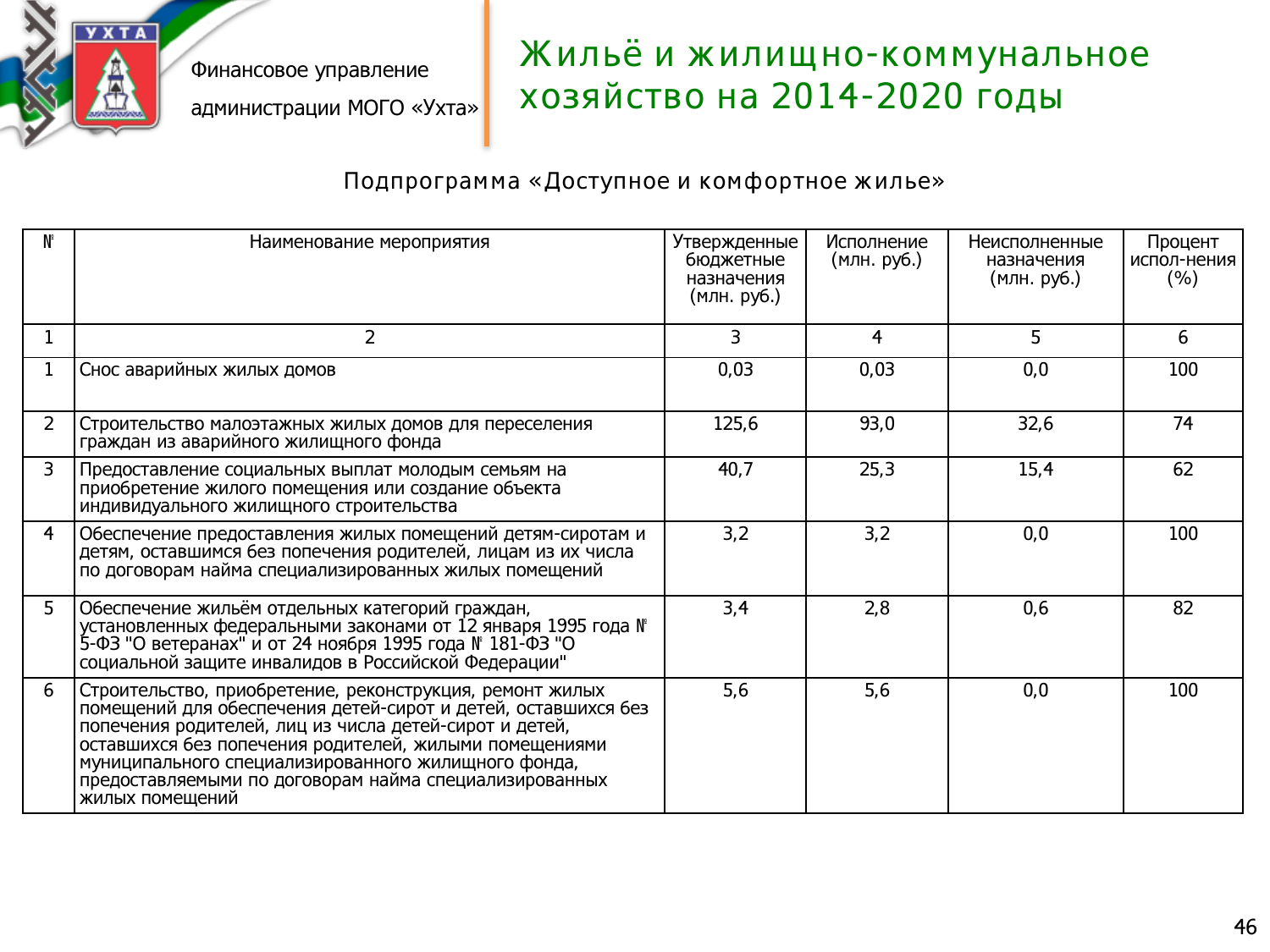

Жильё и жилищно-коммунальное хозяйство на 2014-2020 годы
Подпрограмма «Доступное и комфортное жилье»
| № | Наименование мероприятия | Утвержденные бюджетные назначения (млн. руб.) | Исполнение (млн. руб.) | Неисполненные назначения (млн. руб.) | Процент испол-нения (%) |
| --- | --- | --- | --- | --- | --- |
| 1 | 2 | 3 | 4 | 5 | 6 |
| 1 | Снос аварийных жилых домов | 0,03 | 0,03 | 0,0 | 100 |
| 2 | Строительство малоэтажных жилых домов для переселения граждан из аварийного жилищного фонда | 125,6 | 93,0 | 32,6 | 74 |
| 3 | Предоставление социальных выплат молодым семьям на приобретение жилого помещения или создание объекта индивидуального жилищного строительства | 40,7 | 25,3 | 15,4 | 62 |
| 4 | Обеспечение предоставления жилых помещений детям-сиротам и детям, оставшимся без попечения родителей, лицам из их числа по договорам найма специализированных жилых помещений | 3,2 | 3,2 | 0,0 | 100 |
| 5 | Обеспечение жильём отдельных категорий граждан, установленных федеральными законами от 12 января 1995 года № 5-ФЗ "О ветеранах" и от 24 ноября 1995 года № 181-ФЗ "О социальной защите инвалидов в Российской Федерации" | 3,4 | 2,8 | 0,6 | 82 |
| 6 | Строительство, приобретение, реконструкция, ремонт жилых помещений для обеспечения детей-сирот и детей, оставшихся без попечения родителей, лиц из числа детей-сирот и детей, оставшихся без попечения родителей, жилыми помещениями муниципального специализированного жилищного фонда, предоставляемыми по договорам найма специализированных жилых помещений | 5,6 | 5,6 | 0,0 | 100 |
46